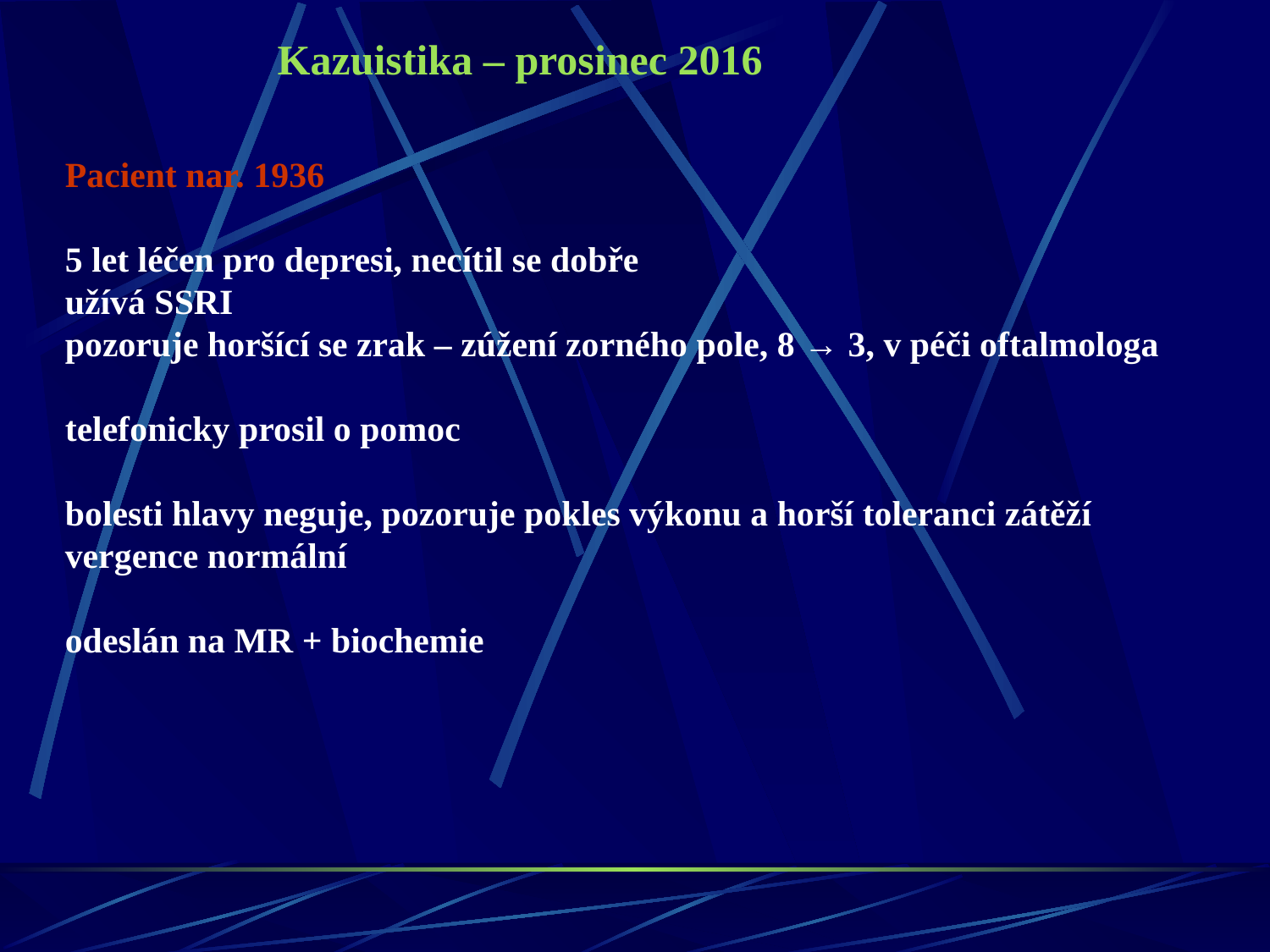

Kazuistika – prosinec 2016
Pacient nar. 1936

5 let léčen pro depresi, necítil se dobře
užívá SSRI
pozoruje horšící se zrak – zúžení zorného pole, 8 → 3, v péči oftalmologa

telefonicky prosil o pomoc

bolesti hlavy neguje, pozoruje pokles výkonu a horší toleranci zátěží
vergence normální

odeslán na MR + biochemie